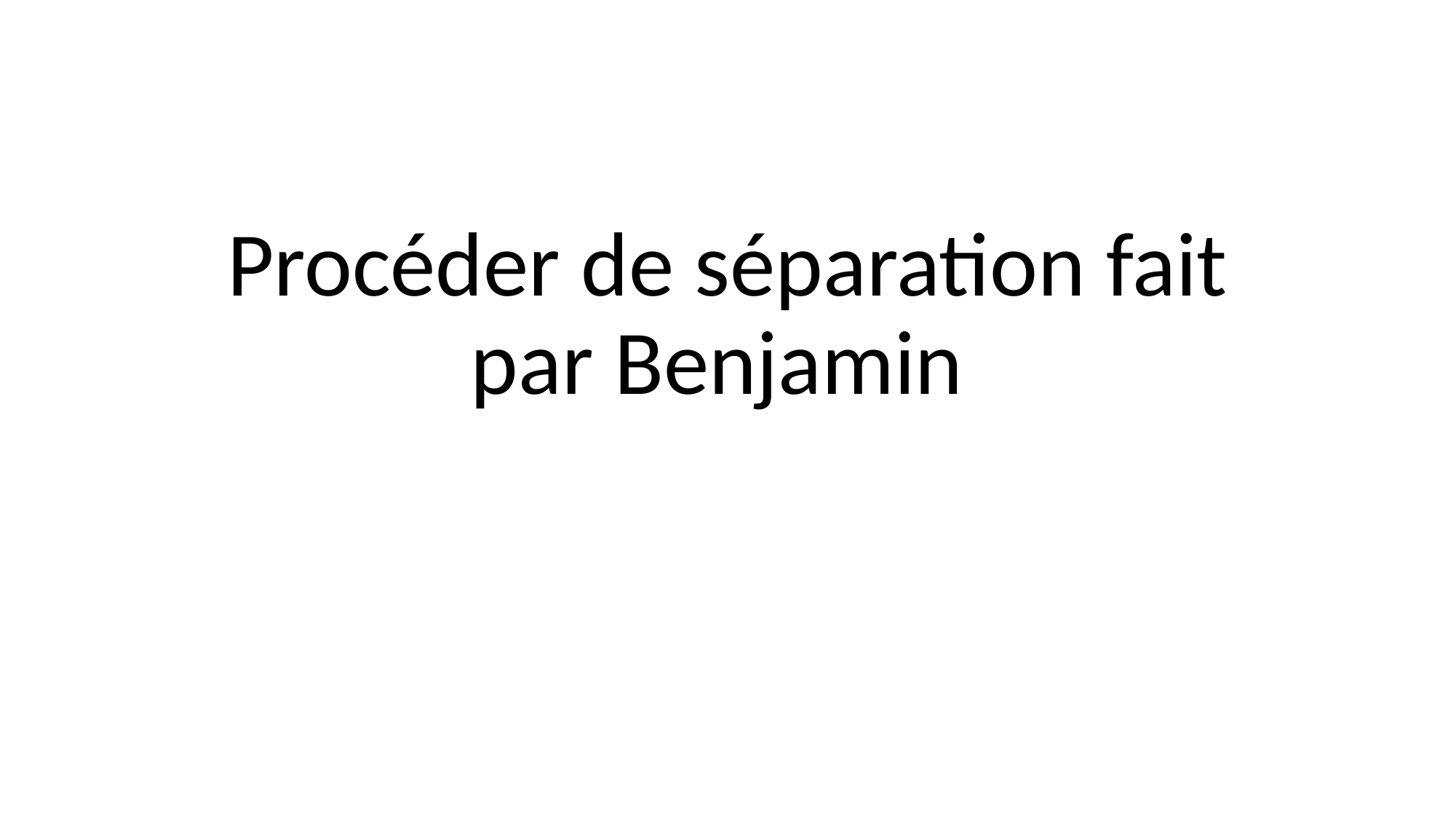

# Procéder de séparation fait par Benjamin